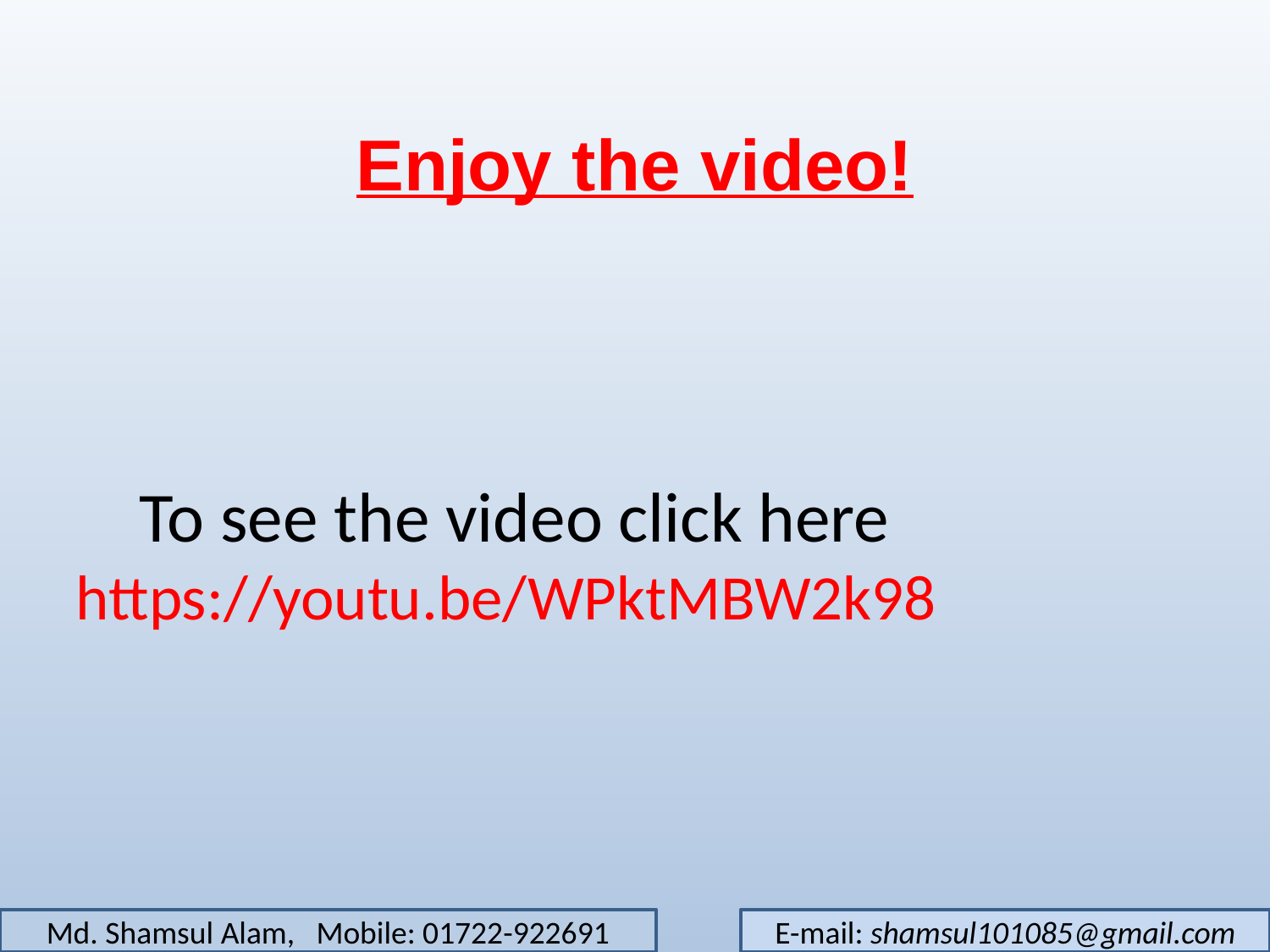

# Enjoy the video!
    To see the video click here https://youtu.be/WPktMBW2k98